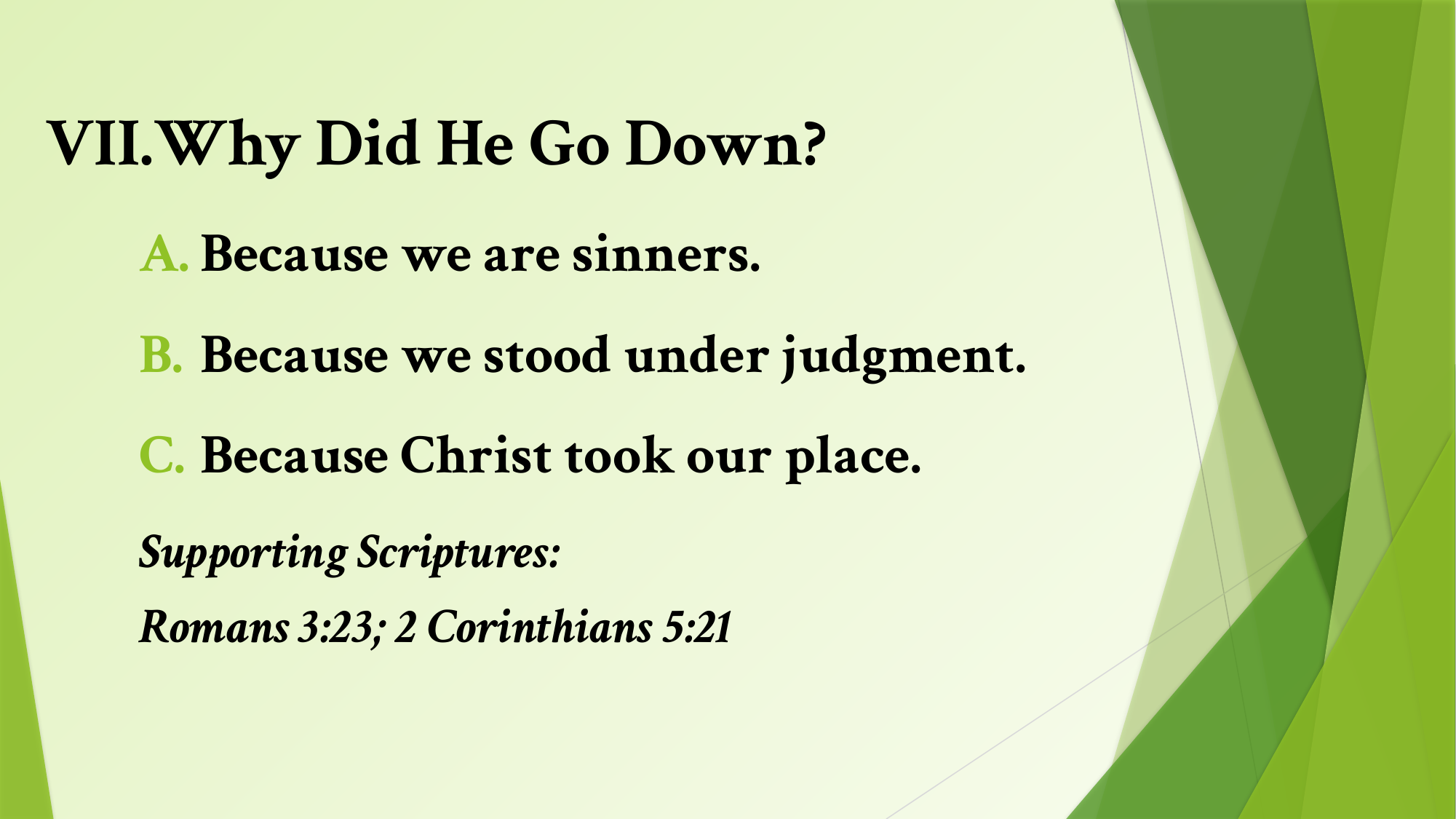

# VII.	Why Did He Go Down?

Because we are sinners.
Because we stood under judgment.
Because Christ took our place.
Supporting Scriptures:
Romans 3:23; 2 Corinthians 5:21